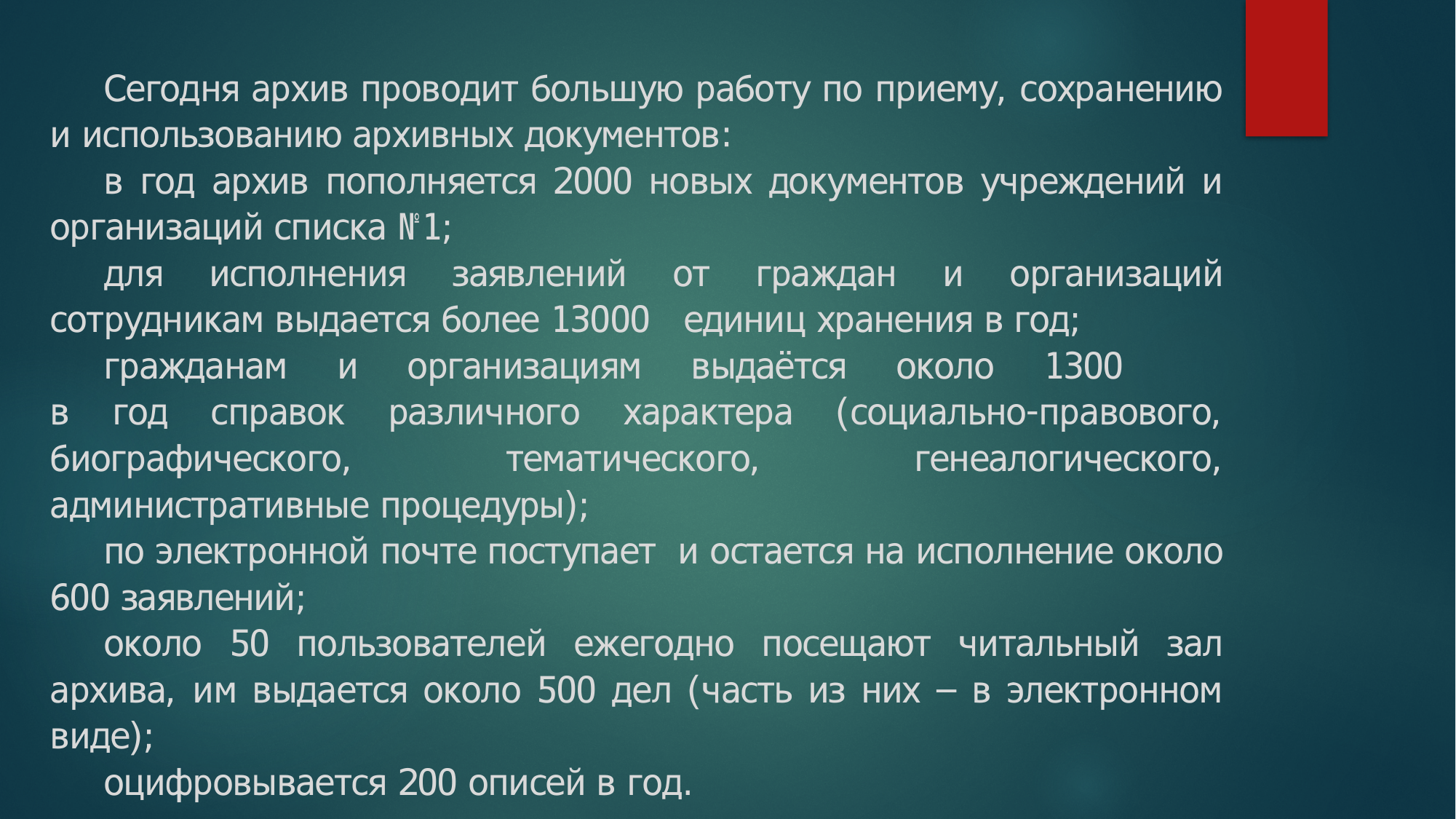

Сегодня архив проводит большую работу по приему, сохранению и использованию архивных документов:
в год архив пополняется 2000 новых документов учреждений и организаций списка №1;
для исполнения заявлений от граждан и организаций сотрудникам выдается более 13000   единиц хранения в год;
гражданам и организациям выдаётся около 1300
в год справок различного характера (социально-правового, биографического, тематического, генеалогического, административные процедуры);
по электронной почте поступает  и остается на исполнение около 600 заявлений;
около 50 пользователей ежегодно посещают читальный зал архива, им выдается около 500 дел (часть из них – в электронном виде);
оцифровывается 200 описей в год.